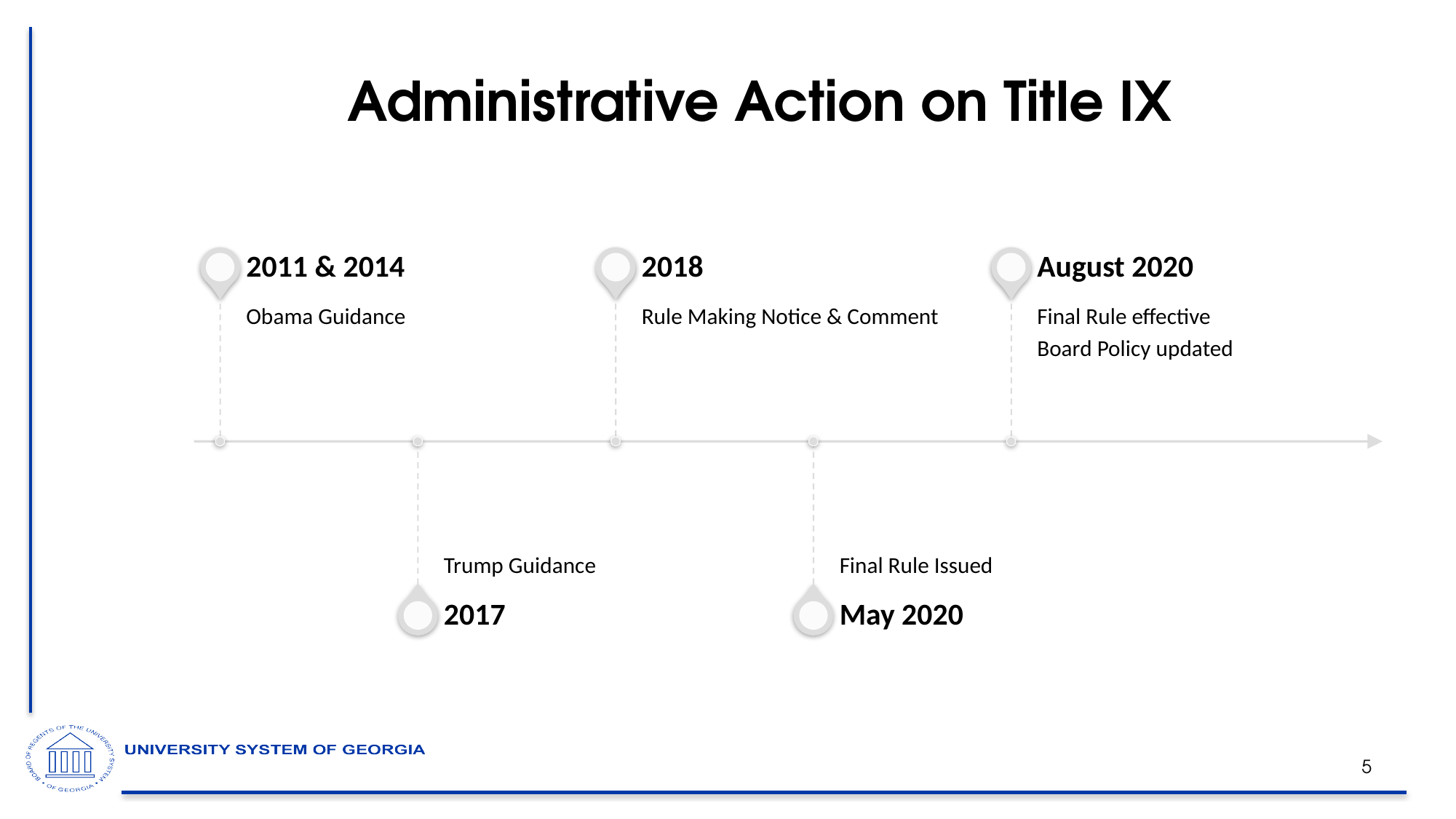

# Administrative Action on Title IX
Obama Guidance
2011 & 2014
Trump Guidance
2017
Rule Making Notice & Comment
2018
Final Rule Issued
May 2020
Final Rule effective
Board Policy updated
August 2020
5